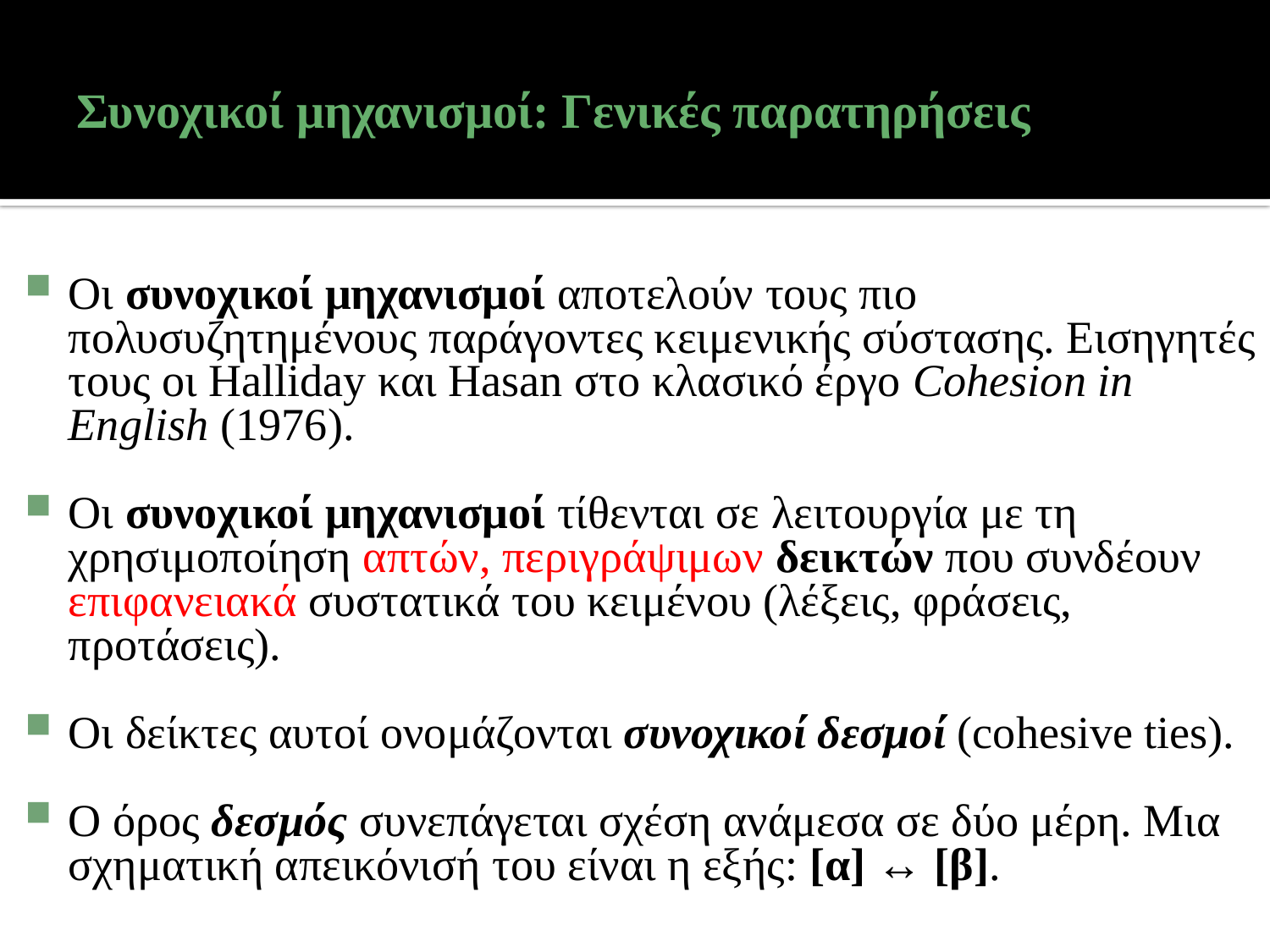

# Συνοχικοί μηχανισμοί: Γενικές παρατηρήσεις

Οι συνοχικοί μηχανισμοί αποτελούν τους πιο πολυσυζητημένους παράγοντες κειμενικής σύστασης. Εισηγητές τους οι Halliday και Hasan στο κλασικό έργο Cohesion in English (1976).

Οι συνοχικοί μηχανισμοί τίθενται σε λειτουργία με τη χρησιμοποίηση απτών, περιγράψιμων δεικτών που συνδέουν επιφανειακά συστατικά του κειμένου (λέξεις, φράσεις, προτάσεις).

Οι δείκτες αυτοί ονομάζονται συνοχικοί δεσμοί (cohesive ties).

O όρος δεσμός συνεπάγεται σχέση ανάμεσα σε δύο μέρη. Μια σχηματική απεικόνισή του είναι η εξής: [α] ↔ [β].